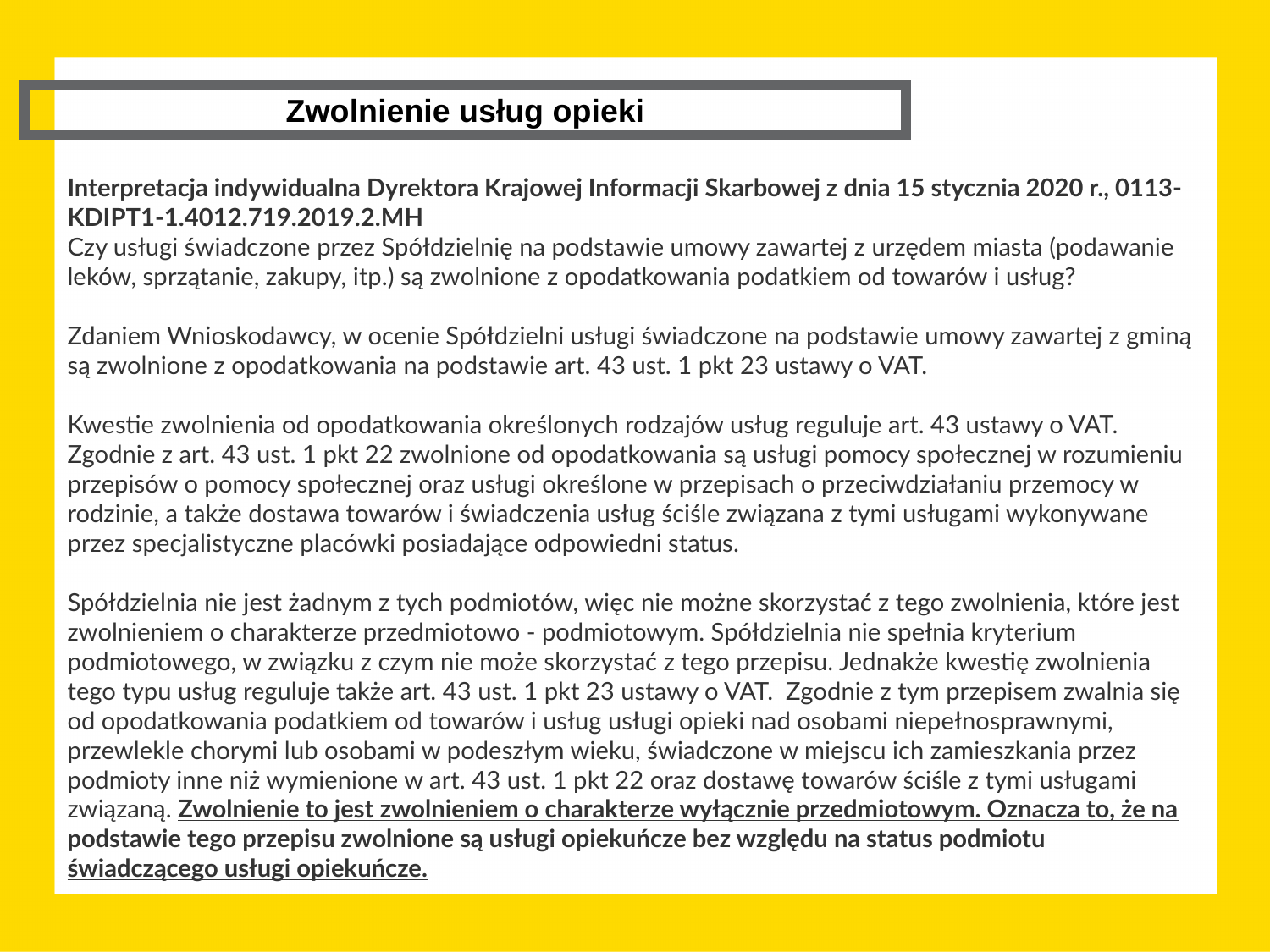

Zwolnienie usług opieki
Interpretacja indywidualna Dyrektora Krajowej Informacji Skarbowej z dnia 15 stycznia 2020 r., 0113-KDIPT1-1.4012.719.2019.2.MH
Czy usługi świadczone przez Spółdzielnię na podstawie umowy zawartej z urzędem miasta (podawanie leków, sprzątanie, zakupy, itp.) są zwolnione z opodatkowania podatkiem od towarów i usług?

Zdaniem Wnioskodawcy, w ocenie Spółdzielni usługi świadczone na podstawie umowy zawartej z gminą są zwolnione z opodatkowania na podstawie art. 43 ust. 1 pkt 23 ustawy o VAT.

Kwestie zwolnienia od opodatkowania określonych rodzajów usług reguluje art. 43 ustawy o VAT. Zgodnie z art. 43 ust. 1 pkt 22 zwolnione od opodatkowania są usługi pomocy społecznej w rozumieniu przepisów o pomocy społecznej oraz usługi określone w przepisach o przeciwdziałaniu przemocy w rodzinie, a także dostawa towarów i świadczenia usług ściśle związana z tymi usługami wykonywane przez specjalistyczne placówki posiadające odpowiedni status.

Spółdzielnia nie jest żadnym z tych podmiotów, więc nie możne skorzystać z tego zwolnienia, które jest zwolnieniem o charakterze przedmiotowo - podmiotowym. Spółdzielnia nie spełnia kryterium podmiotowego, w związku z czym nie może skorzystać z tego przepisu. Jednakże kwestię zwolnienia tego typu usług reguluje także art. 43 ust. 1 pkt 23 ustawy o VAT.  Zgodnie z tym przepisem zwalnia się od opodatkowania podatkiem od towarów i usług usługi opieki nad osobami niepełnosprawnymi, przewlekle chorymi lub osobami w podeszłym wieku, świadczone w miejscu ich zamieszkania przez podmioty inne niż wymienione w art. 43 ust. 1 pkt 22 oraz dostawę towarów ściśle z tymi usługami związaną. Zwolnienie to jest zwolnieniem o charakterze wyłącznie przedmiotowym. Oznacza to, że na podstawie tego przepisu zwolnione są usługi opiekuńcze bez względu na status podmiotu świadczącego usługi opiekuńcze.